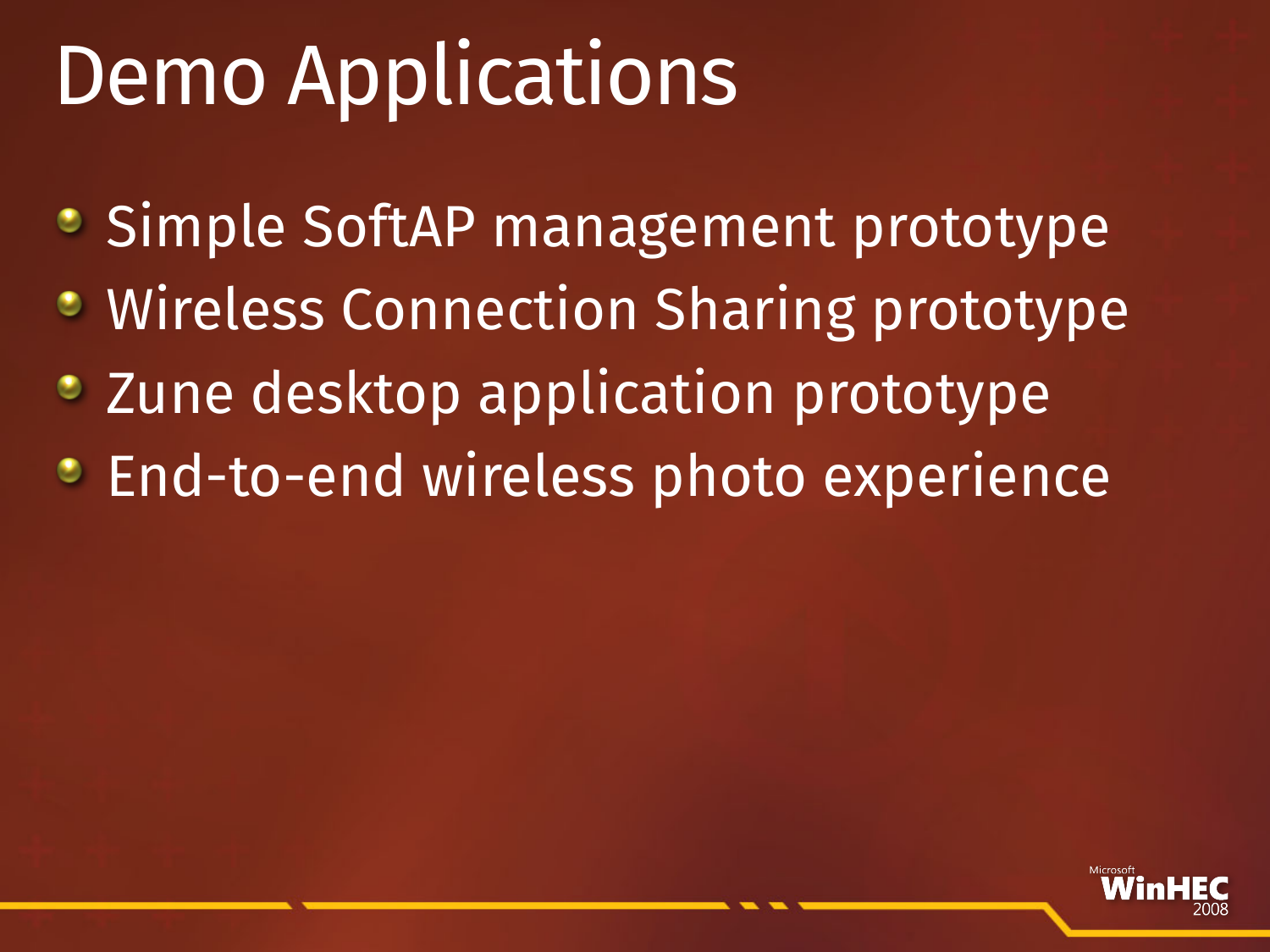

# Demo Applications
Simple SoftAP management prototype
Wireless Connection Sharing prototype
Zune desktop application prototype
End-to-end wireless photo experience